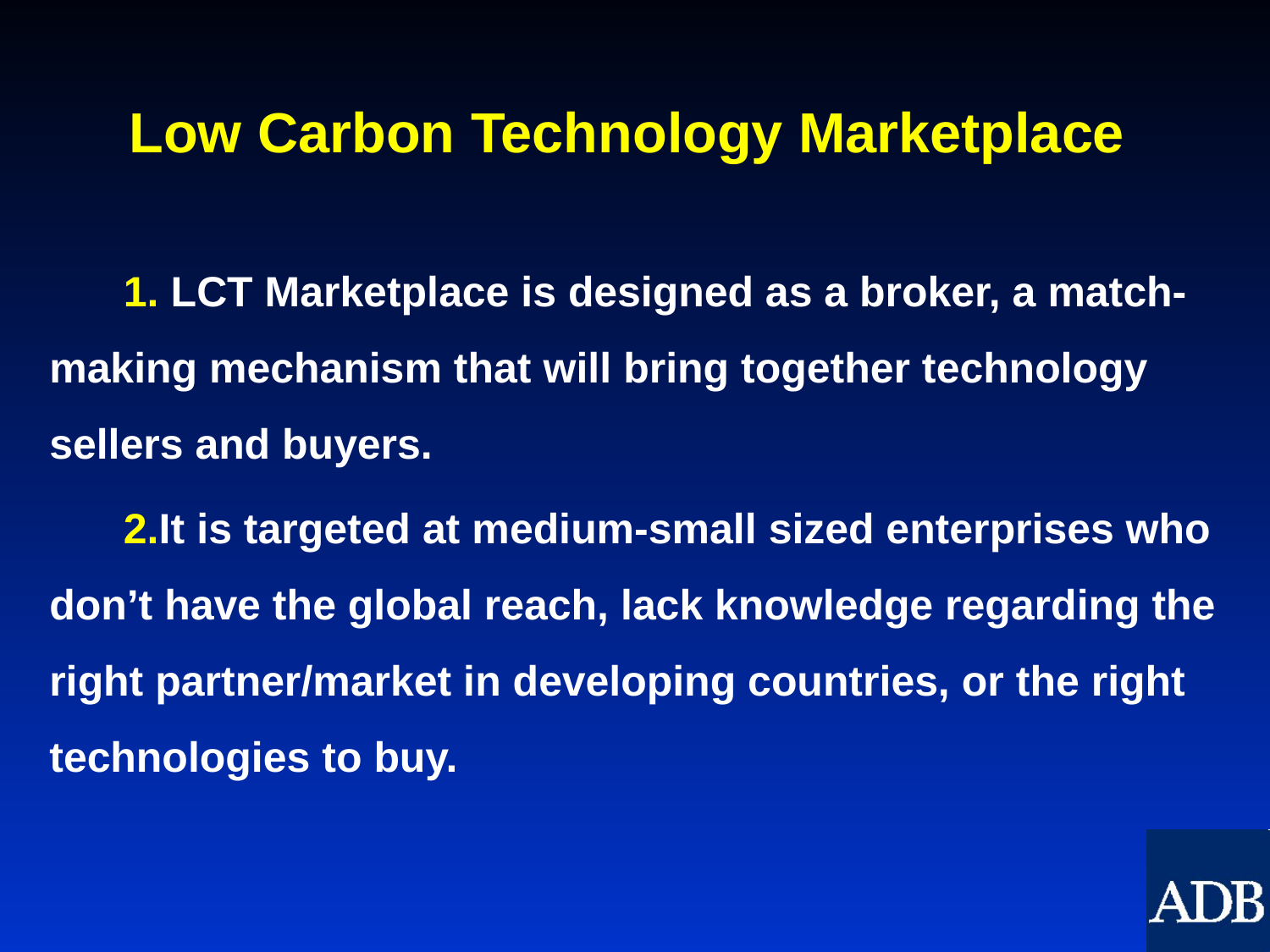

Low Carbon Technology Marketplace
1. LCT Marketplace is designed as a broker, a match-making mechanism that will bring together technology sellers and buyers.
2.It is targeted at medium-small sized enterprises who don’t have the global reach, lack knowledge regarding the right partner/market in developing countries, or the right technologies to buy.